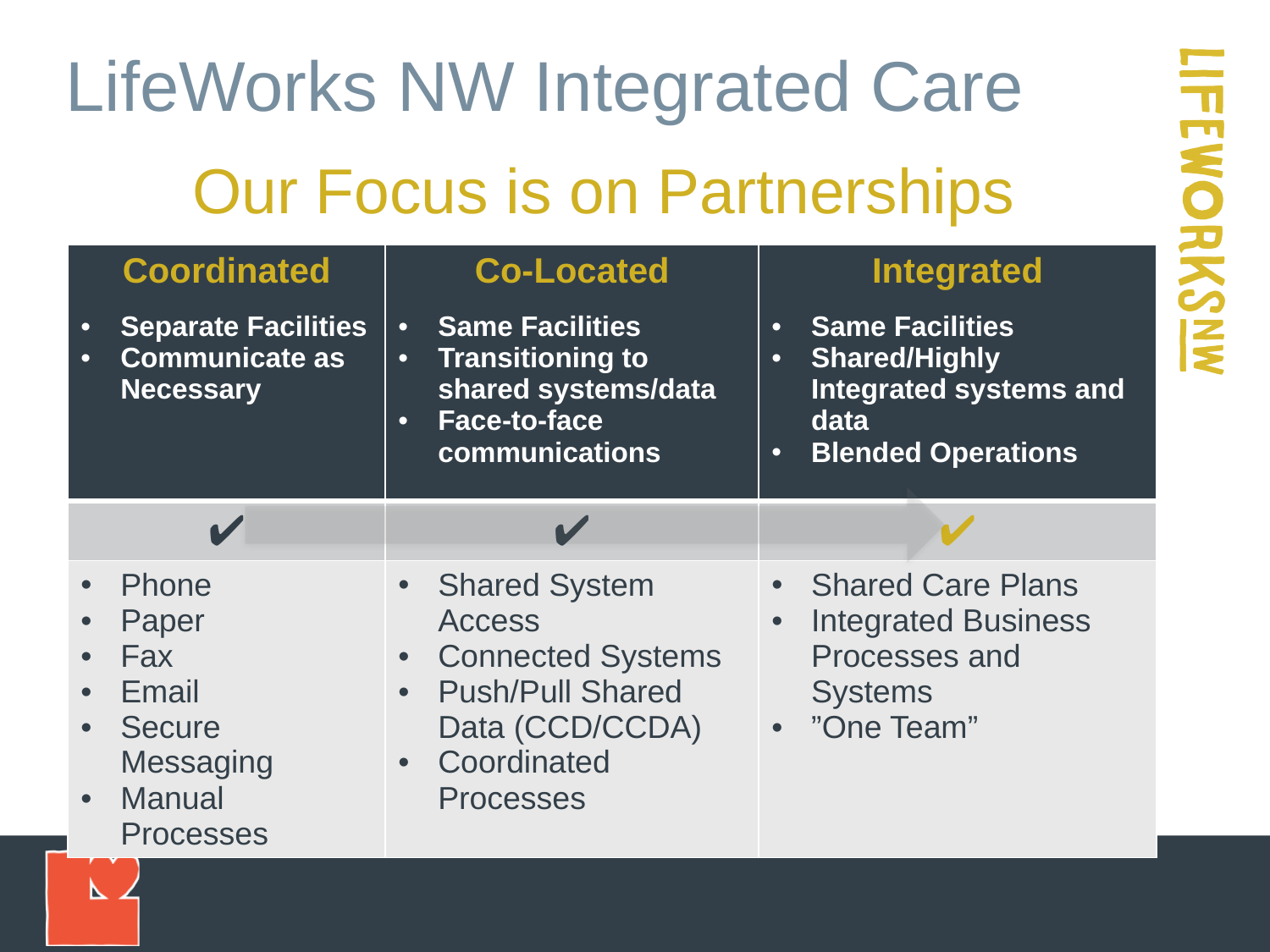

# LifeWorks NW Integrated Care
Our Focus is on Partnerships

| Coordinated Separate Facilities Communicate as Necessary | Co-Located Same Facilities Transitioning to shared systems/data Face-to-face communications | Integrated Same Facilities Shared/Highly Integrated systems and data Blended Operations |
| --- | --- | --- |
| ✔️ | ✔️ | ✔️ |
| Phone Paper Fax Email Secure Messaging Manual Processes | Shared System Access Connected Systems Push/Pull Shared Data (CCD/CCDA) Coordinated Processes | Shared Care Plans Integrated Business Processes and Systems ”One Team” |